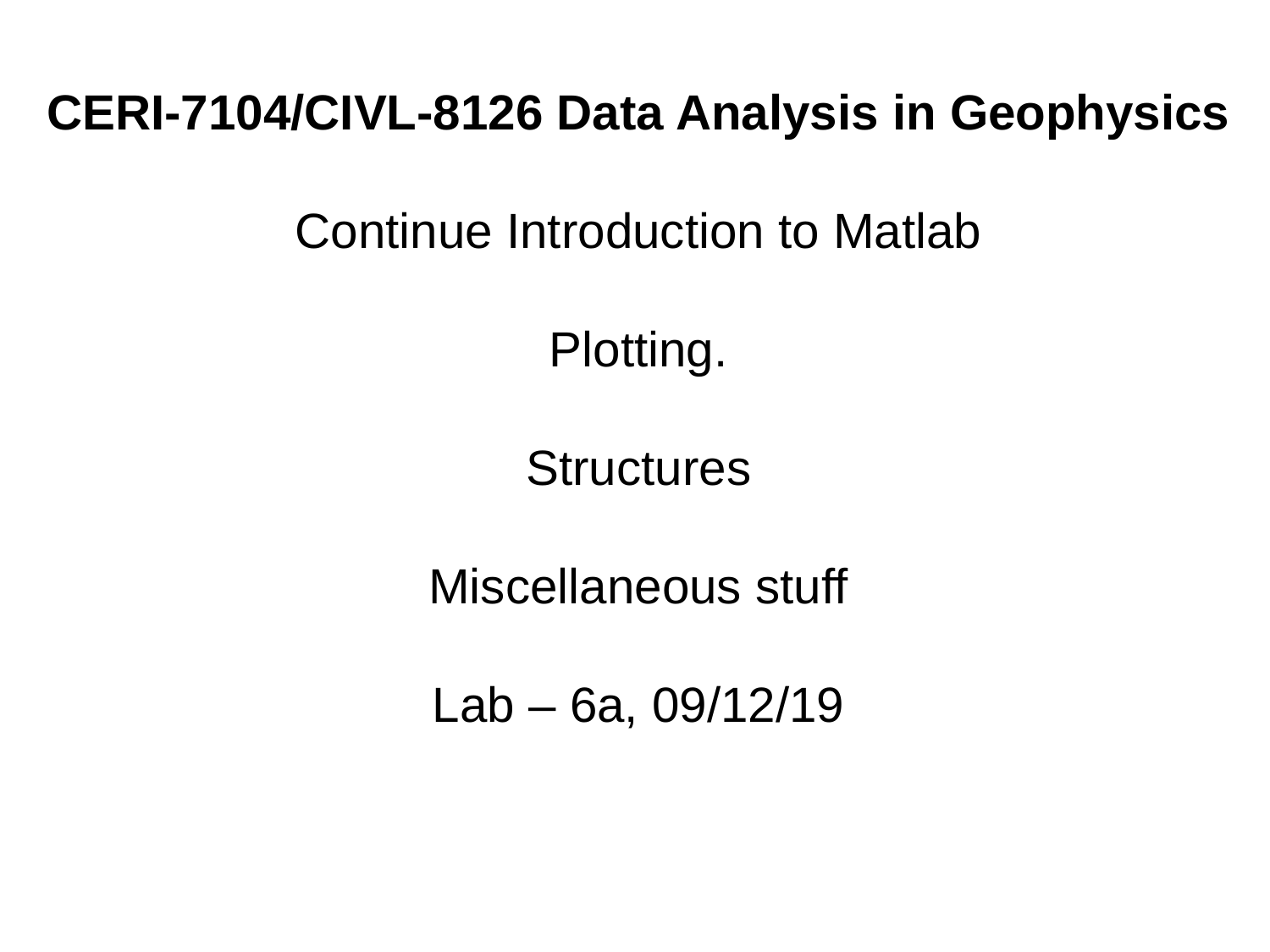

CERI-7104/CIVL-8126 Data Analysis in Geophysics

Continue Introduction to Matlab

Plotting.

Structures

Miscellaneous stuff

Lab – 6a, 09/12/19